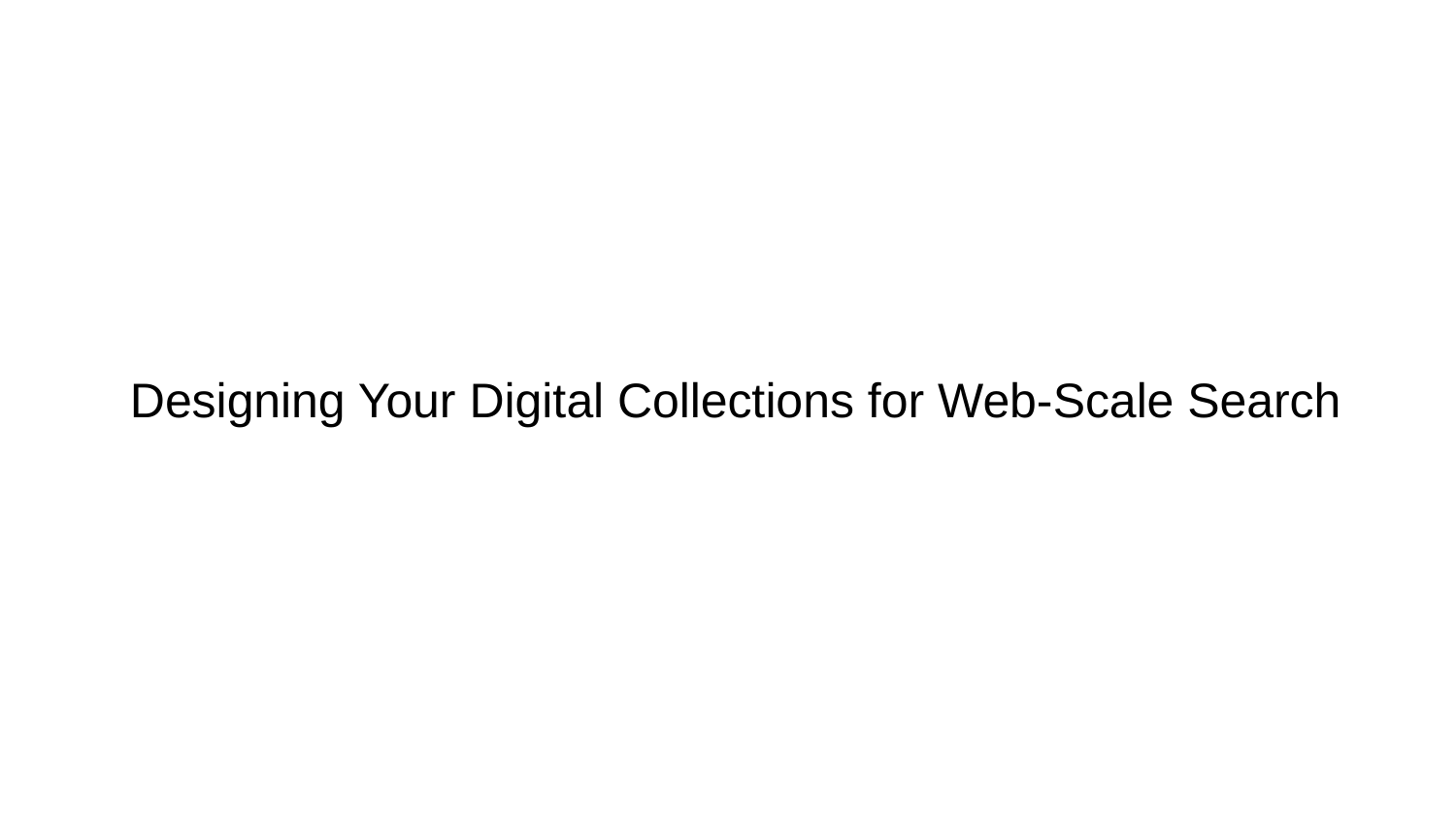

Designing Your Digital Collections for Web-Scale Search